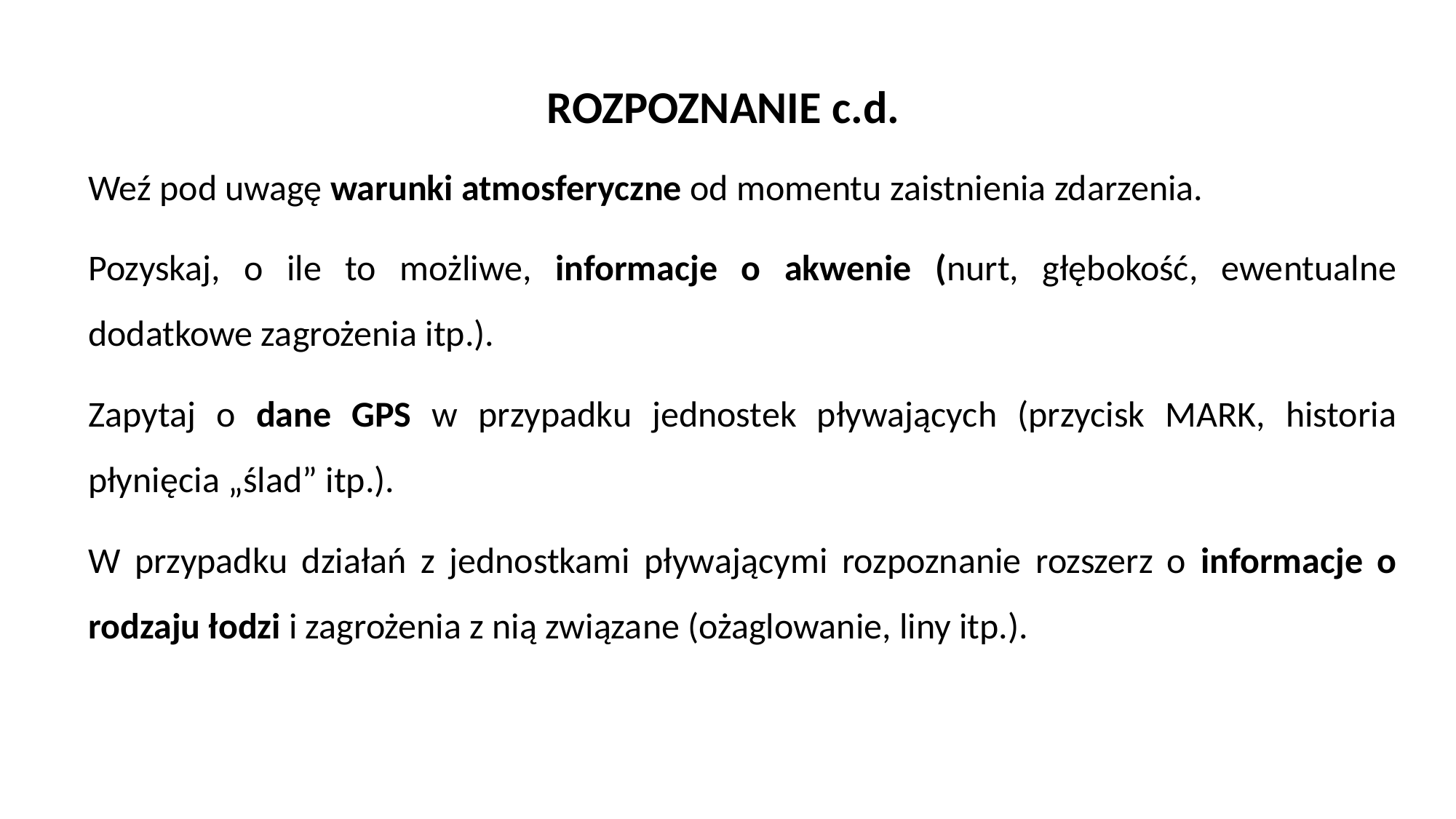

# ROZPOZNANIE c.d.
Weź pod uwagę warunki atmosferyczne od momentu zaistnienia zdarzenia.
Pozyskaj, o ile to możliwe, informacje o akwenie (nurt, głębokość, ewentualne dodatkowe zagrożenia itp.).
Zapytaj o dane GPS w przypadku jednostek pływających (przycisk MARK, historia płynięcia „ślad” itp.).
W przypadku działań z jednostkami pływającymi rozpoznanie rozszerz o informacje o rodzaju łodzi i zagrożenia z nią związane (ożaglowanie, liny itp.).